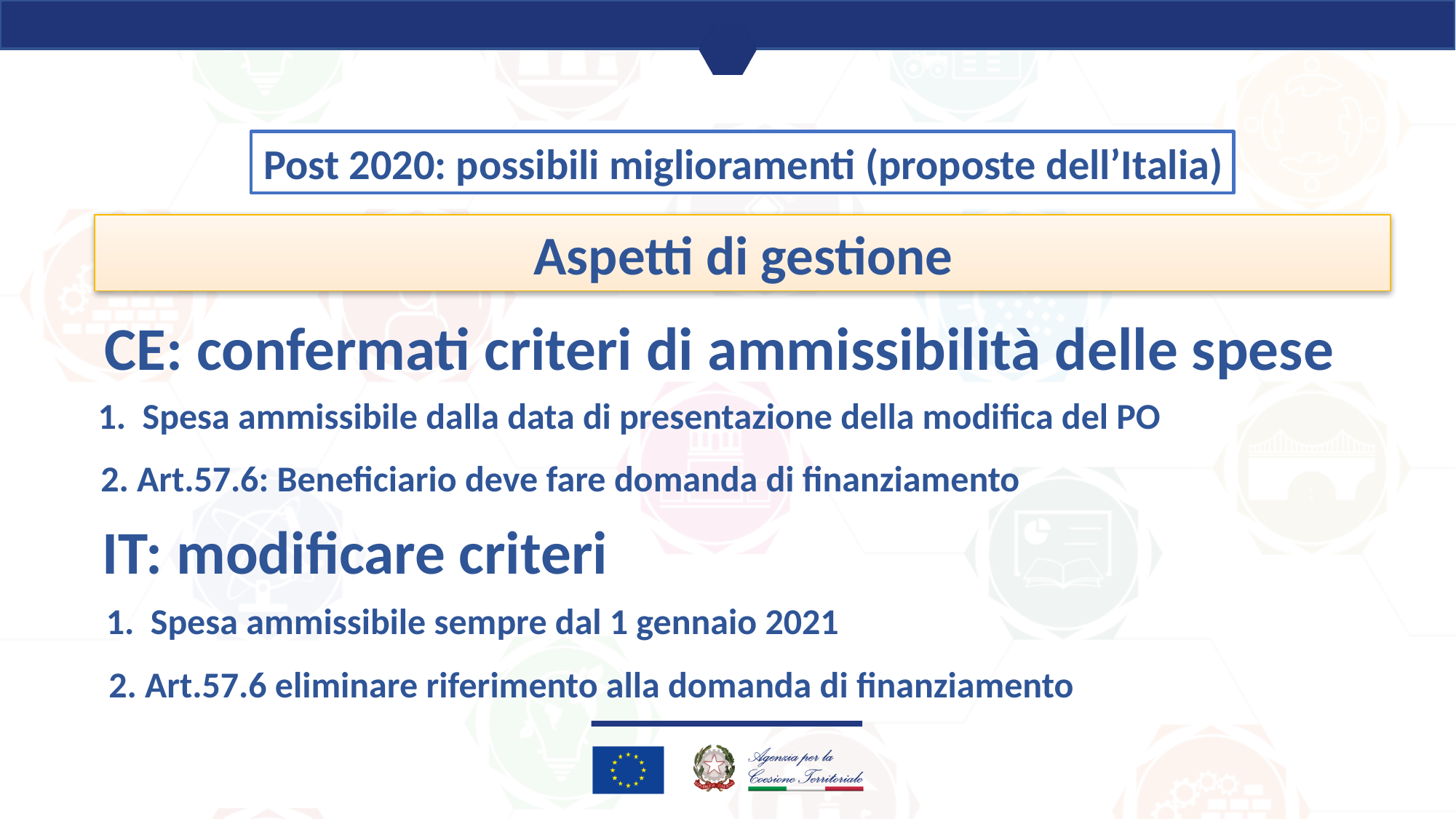

Post 2020: possibili miglioramenti (proposte dell’Italia)
Aspetti di gestione
CE: confermati criteri di ammissibilità delle spese
1.  Spesa ammissibile dalla data di presentazione della modifica del PO
2. Art.57.6: Beneficiario deve fare domanda di finanziamento
IT: modificare criteri
1.  Spesa ammissibile sempre dal 1 gennaio 2021
2. Art.57.6 eliminare riferimento alla domanda di finanziamento